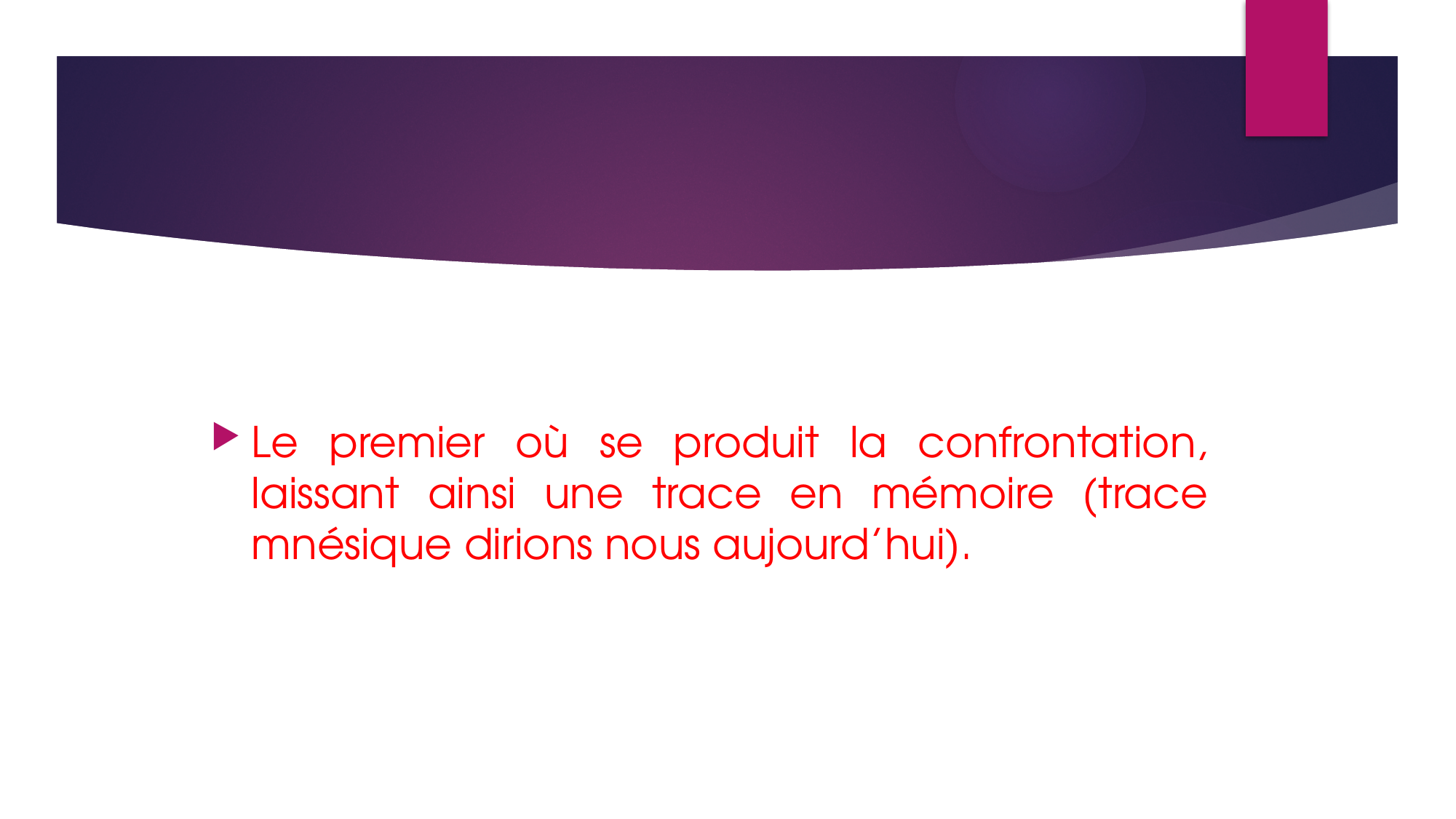

Le premier où se produit la confrontation, laissant ainsi une trace en mémoire (trace mnésique dirions nous aujourd’hui).